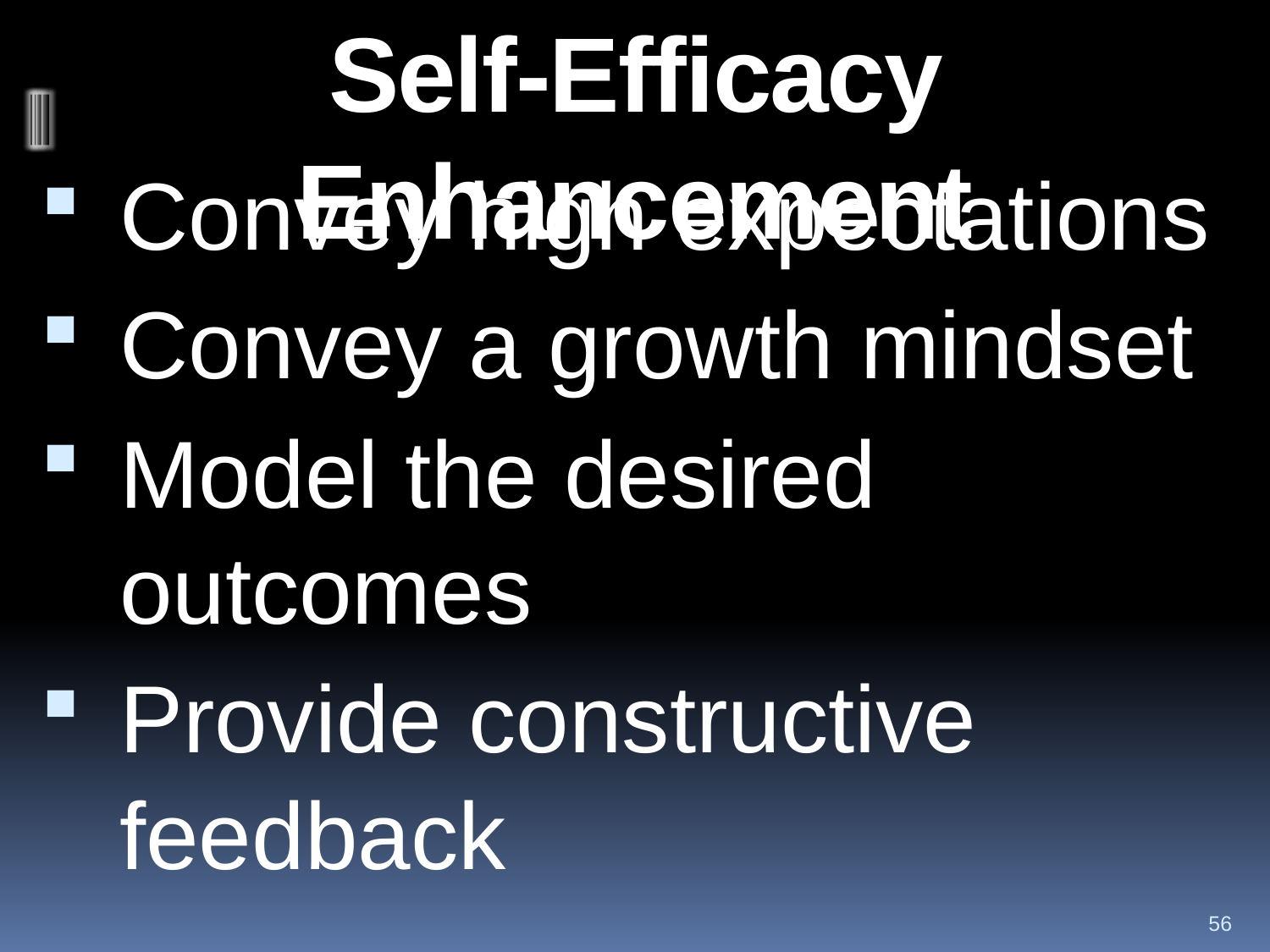

# Self-Efficacy Enhancement
Convey high expectations
Convey a growth mindset
Model the desired outcomes
Provide constructive feedback
56